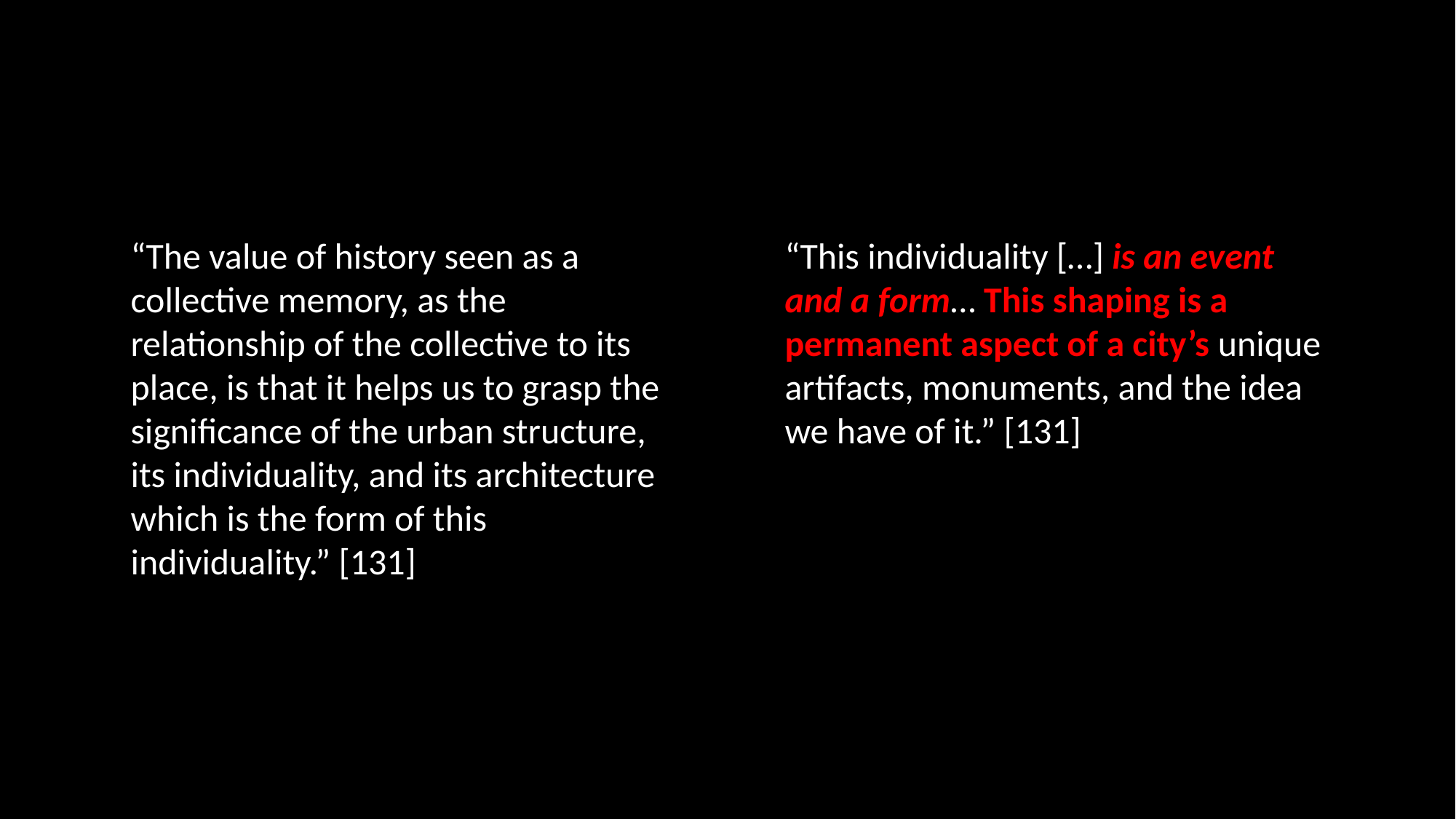

“The value of history seen as a collective memory, as the relationship of the collective to its place, is that it helps us to grasp the significance of the urban structure, its individuality, and its architecture which is the form of this individuality.” [131]
“This individuality […] is an event and a form… This shaping is a permanent aspect of a city’s unique artifacts, monuments, and the idea we have of it.” [131]